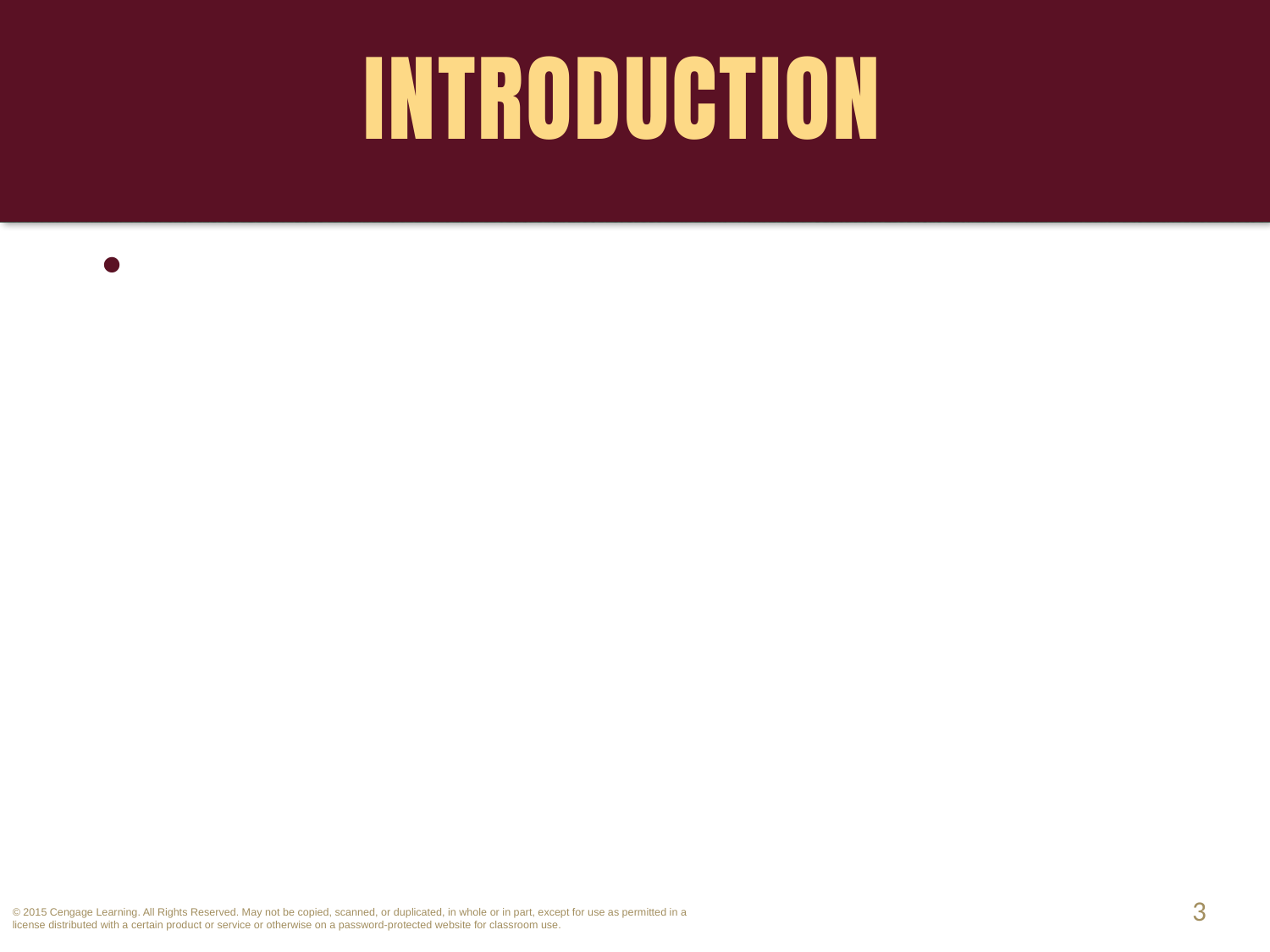

# Introduction
Founders of America understood the value of I.P.: Article I § 8 authorizes Congress  to “secur[e] for limited times to Authors and Inventors the exclusive Right to their respective Writings and Discoveries.”
3